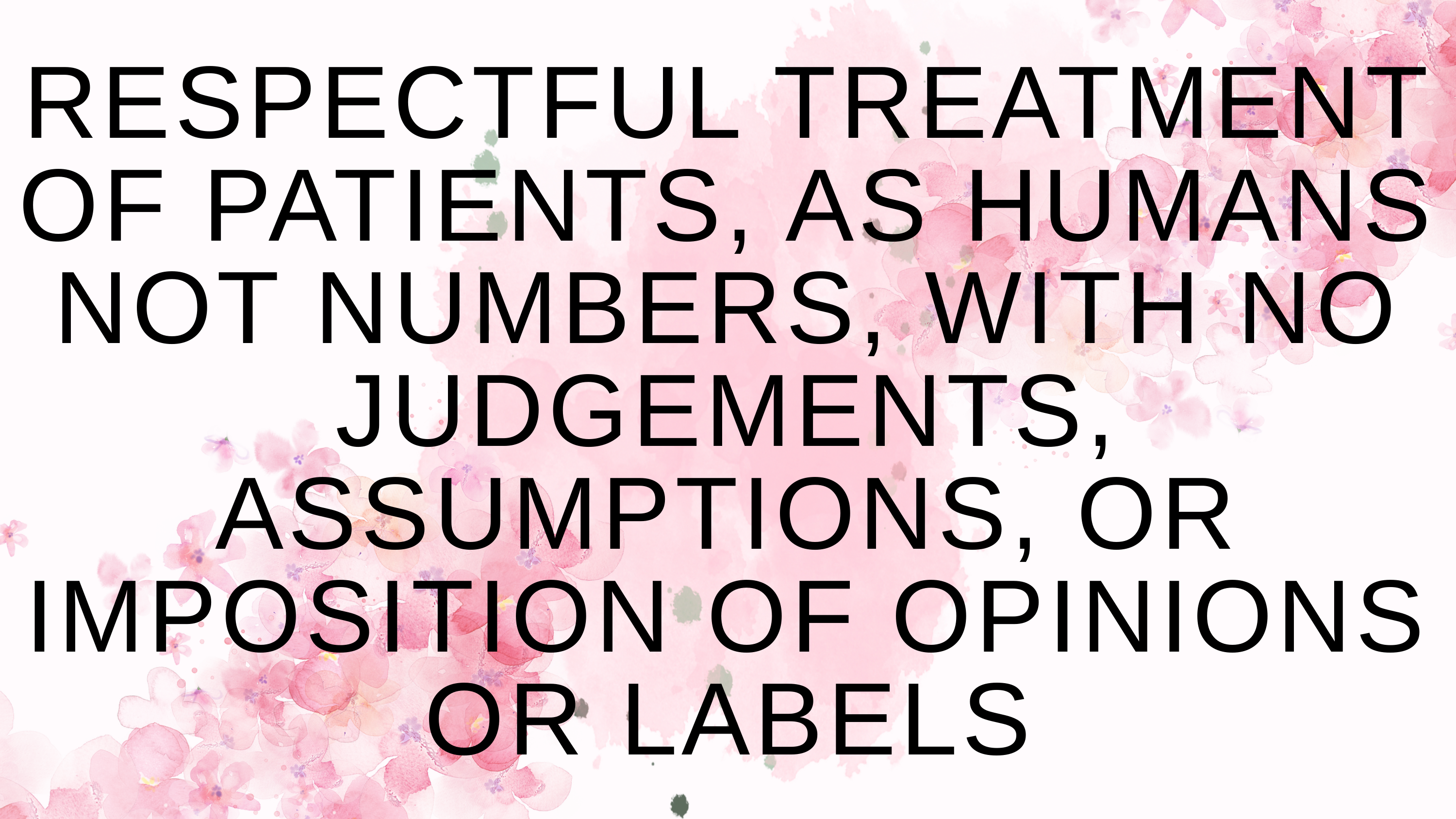

RESPECTFUL TREATMENT OF PATIENTS, AS HUMANS NOT NUMBERS, WITH NO JUDGEMENTS, ASSUMPTIONS, OR IMPOSITION OF OPINIONS OR LABELS